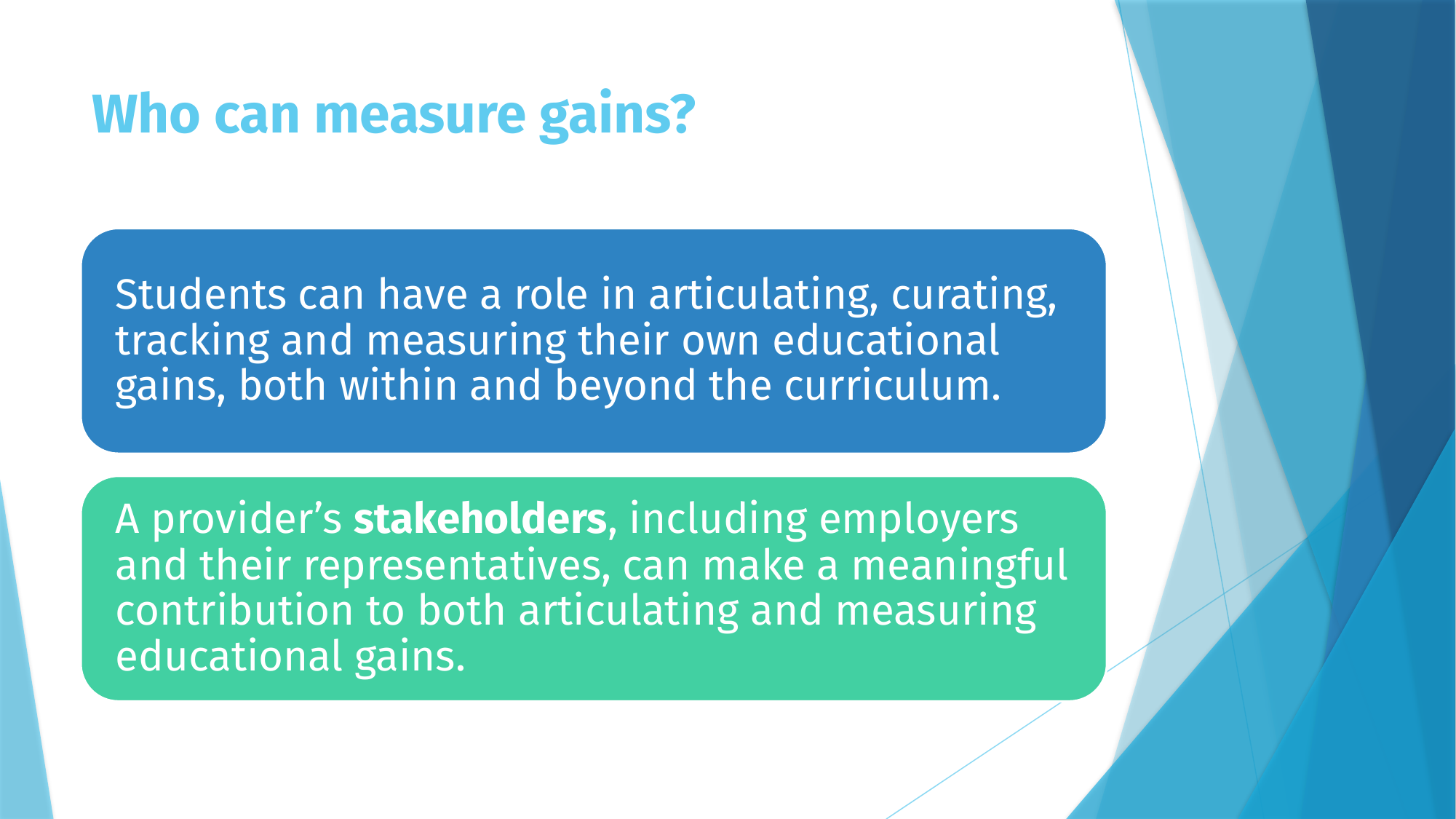

# Who can measure gains?
Students can have a role in articulating, curating, tracking and measuring their own educational gains, both within and beyond the curriculum.
A provider’s stakeholders, including employers and their representatives, can make a meaningful contribution to both articulating and measuring educational gains.